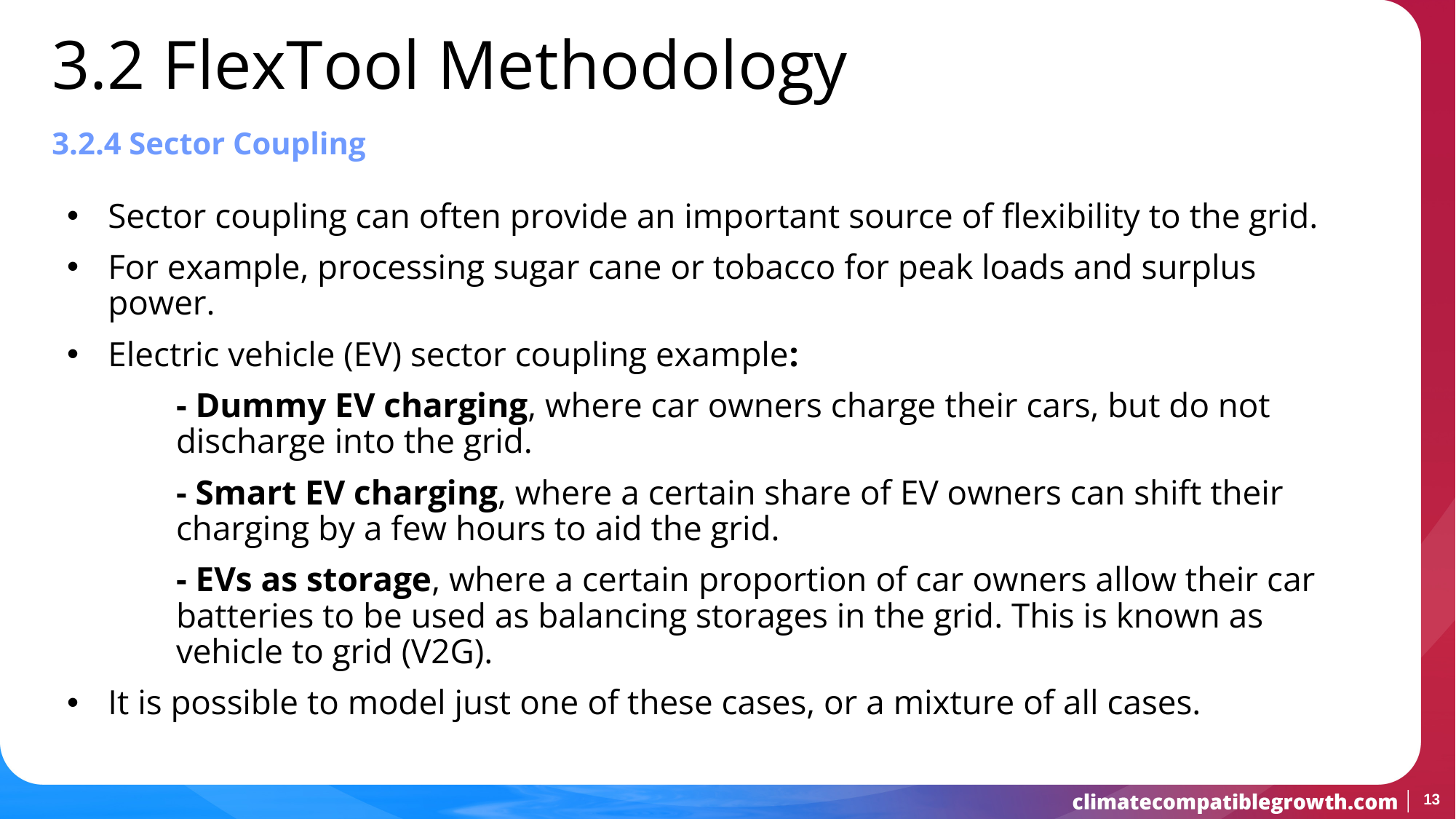

3.2 FlexTool Methodology
3.2.4 Sector Coupling
Sector coupling can often provide an important source of flexibility to the grid.
For example, processing sugar cane or tobacco for peak loads and surplus power.
Electric vehicle (EV) sector coupling example:
	- Dummy EV charging, where car owners charge their cars, but do not 	discharge into the grid.
	- Smart EV charging, where a certain share of EV owners can shift their 	charging by a few hours to aid the grid.
	- EVs as storage, where a certain proportion of car owners allow their car 	batteries to be used as balancing storages in the grid. This is known as 	vehicle to grid (V2G).
It is possible to model just one of these cases, or a mixture of all cases.
13